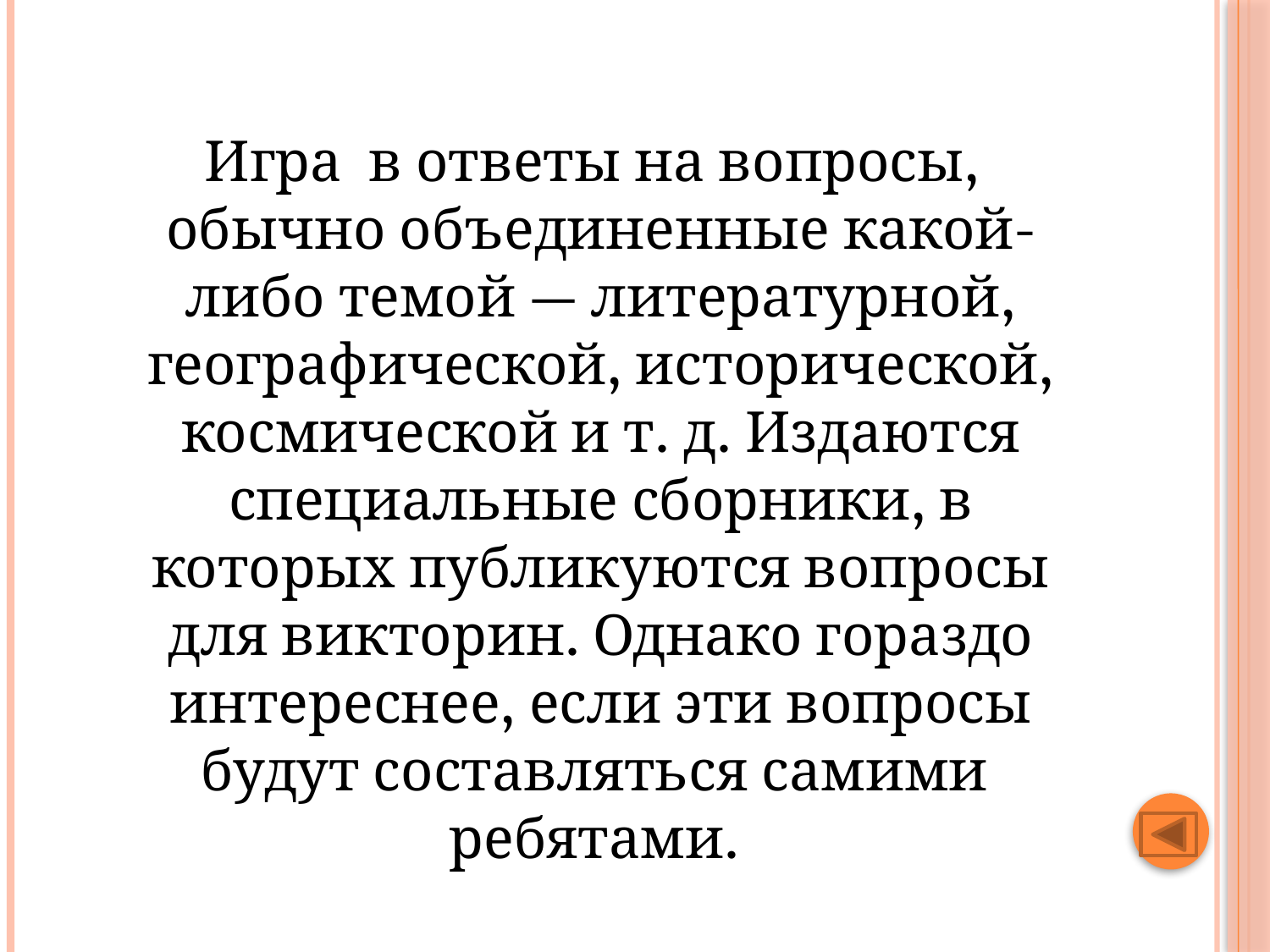

#
  Игра  в ответы на вопросы, обычно объединенные какой-либо темой — литературной, географической, исторической, космической и т. д. Издаются специальные сборники, в которых публикуются вопросы для викторин. Однако гораздо интереснее, если эти вопросы будут составляться самими  ребятами.